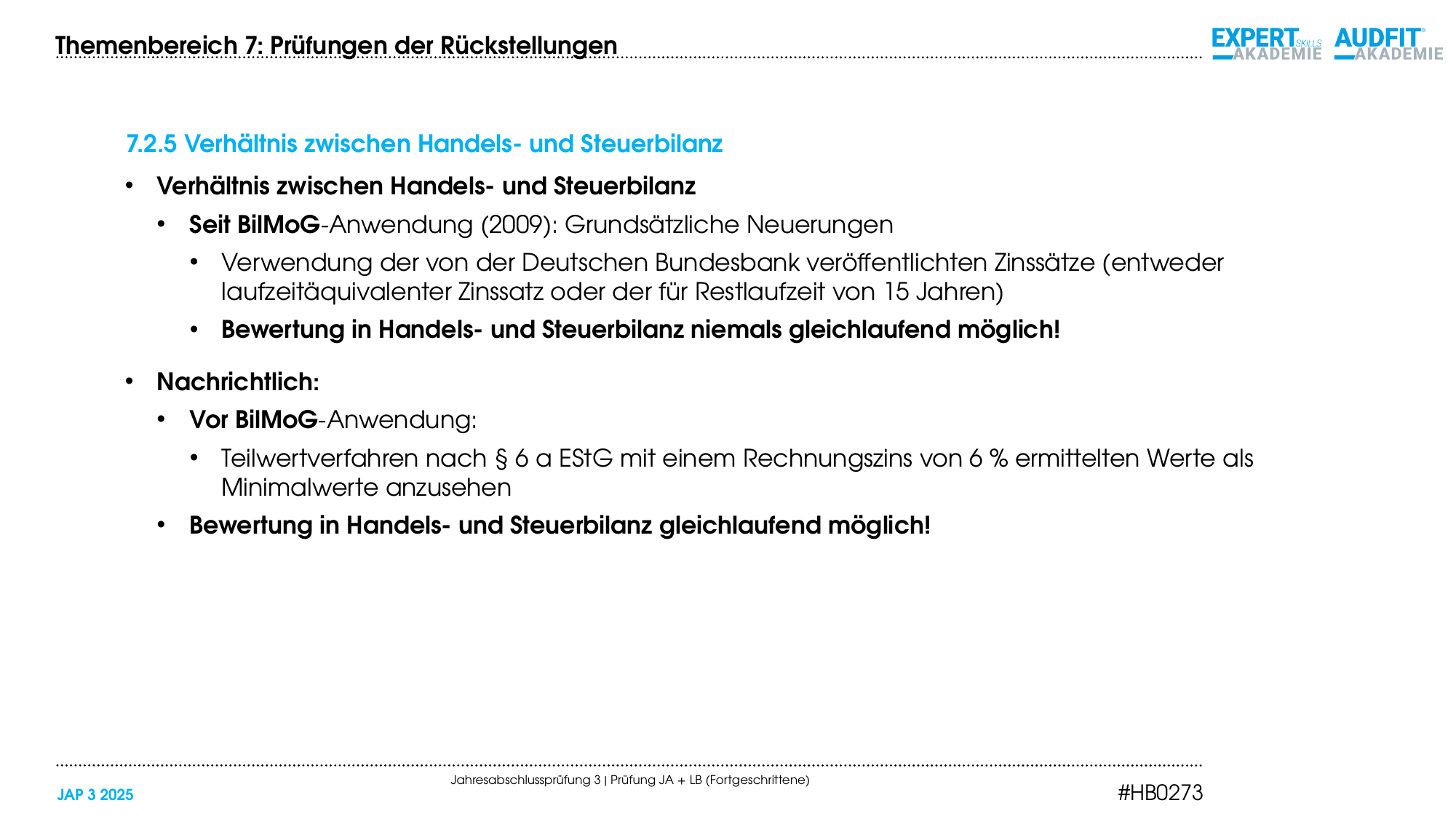

Themenbereich 7: Prüfungen der Rückstellungen
7.2.5 Verhältnis zwischen Handels- und Steuerbilanz
Verhältnis zwischen Handels- und Steuerbilanz
Seit BilMoG-Anwendung (2009): Grundsätzliche Neuerungen
Verwendung der von der Deutschen Bundesbank veröffentlichten Zinssätze (entweder laufzeitäquivalenter Zinssatz oder der für Restlaufzeit von 15 Jahren)
Bewertung in Handels- und Steuerbilanz niemals gleichlaufend möglich!
Nachrichtlich:
Vor BilMoG-Anwendung:
Teilwertverfahren nach § 6 a EStG mit einem Rechnungszins von 6 % ermittelten Werte als Minimalwerte anzusehen
Bewertung in Handels- und Steuerbilanz gleichlaufend möglich!